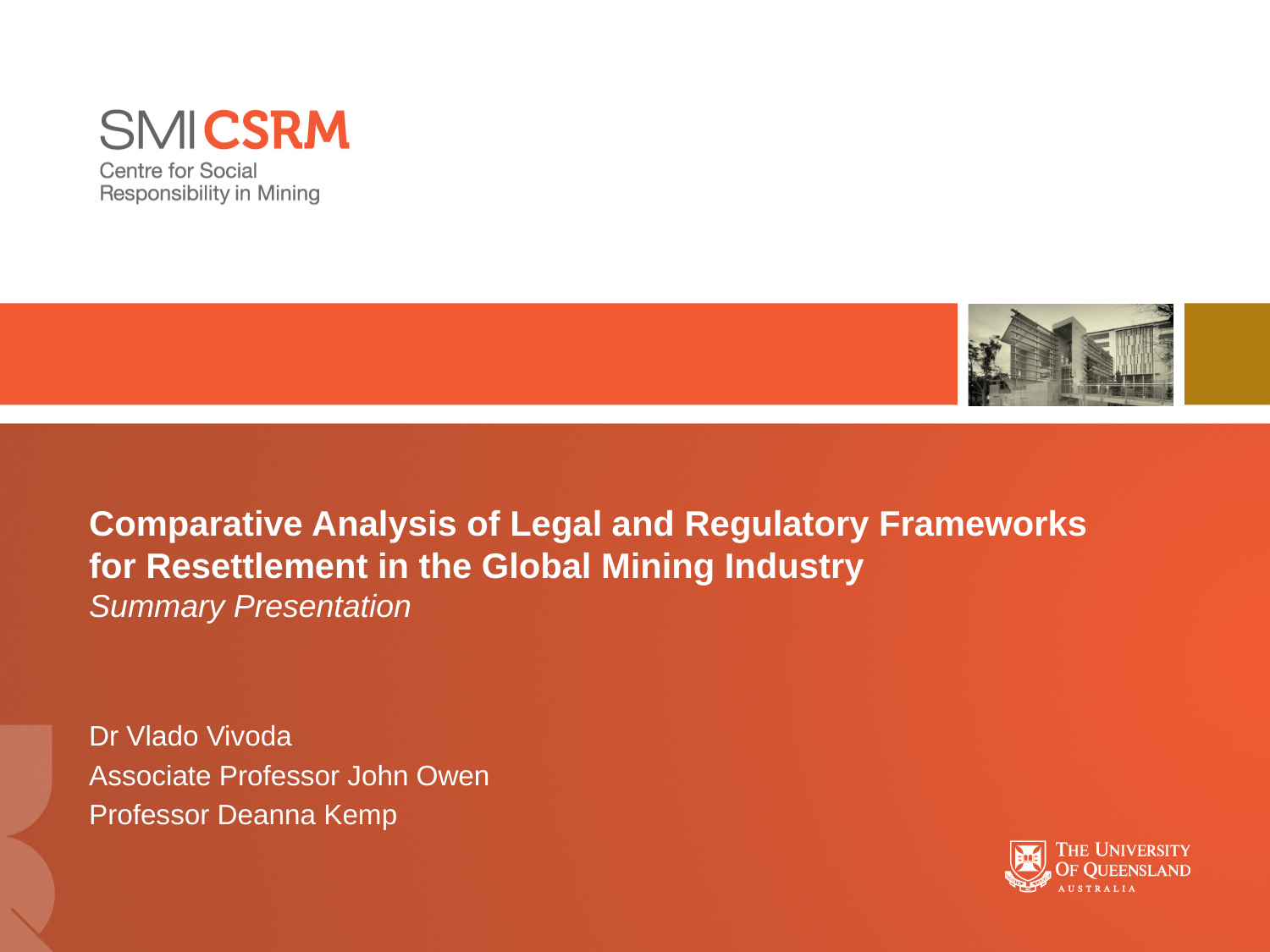

# Comparative Analysis of Legal and Regulatory Frameworks for Resettlement in the Global Mining Industry Summary Presentation
Dr Vlado Vivoda
Associate Professor John Owen
Professor Deanna Kemp